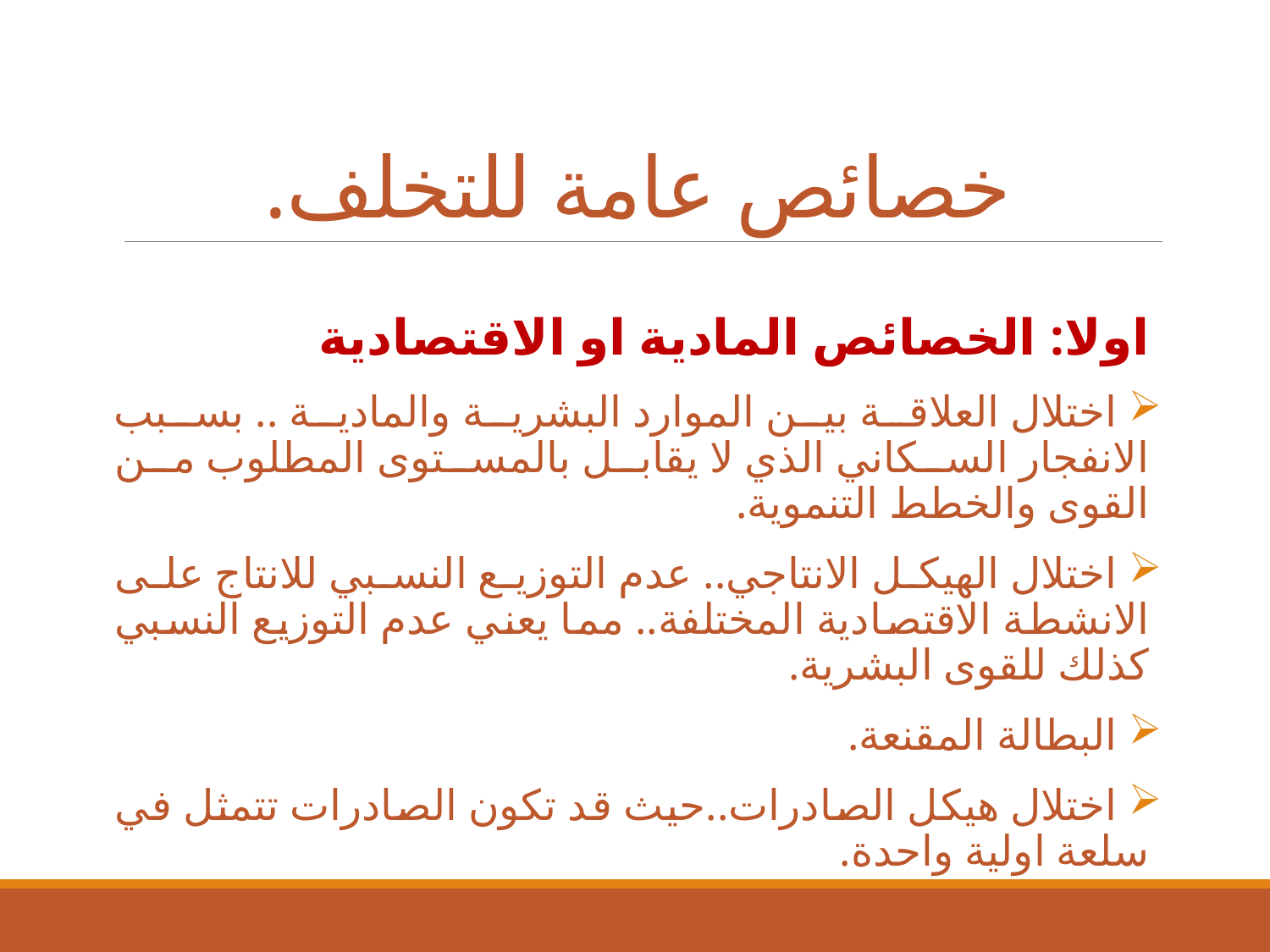

# خصائص عامة للتخلف.
اولا: الخصائص المادية او الاقتصادية
 اختلال العلاقة بين الموارد البشرية والمادية .. بسبب الانفجار السكاني الذي لا يقابل بالمستوى المطلوب من القوى والخطط التنموية.
 اختلال الهيكل الانتاجي.. عدم التوزيع النسبي للانتاج على الانشطة الاقتصادية المختلفة.. مما يعني عدم التوزيع النسبي كذلك للقوى البشرية.
 البطالة المقنعة.
 اختلال هيكل الصادرات..حيث قد تكون الصادرات تتمثل في سلعة اولية واحدة.